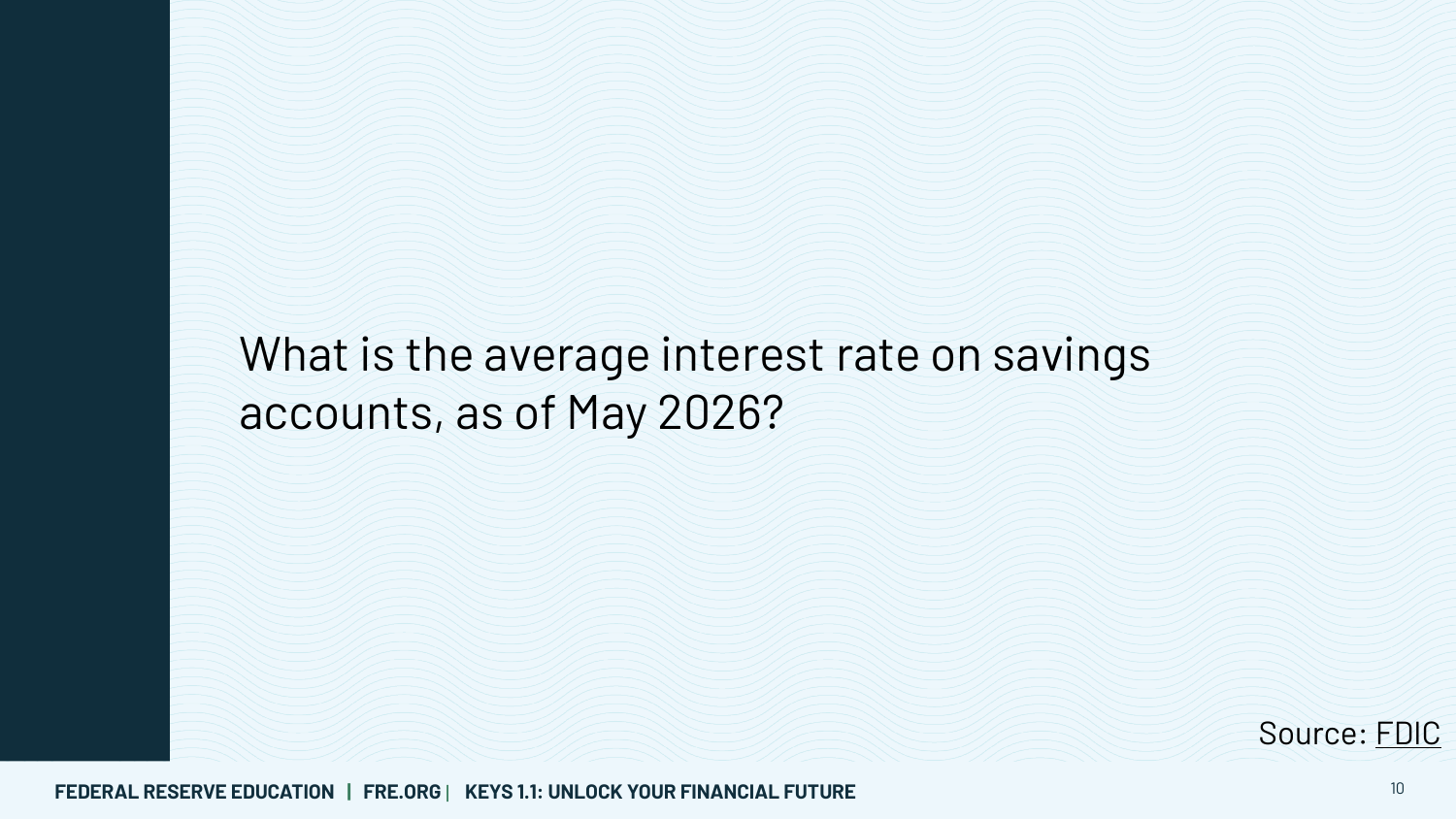

Question 4 of 10
What is the average interest rate on savings accounts, as of May 2026?
Source: FDIC